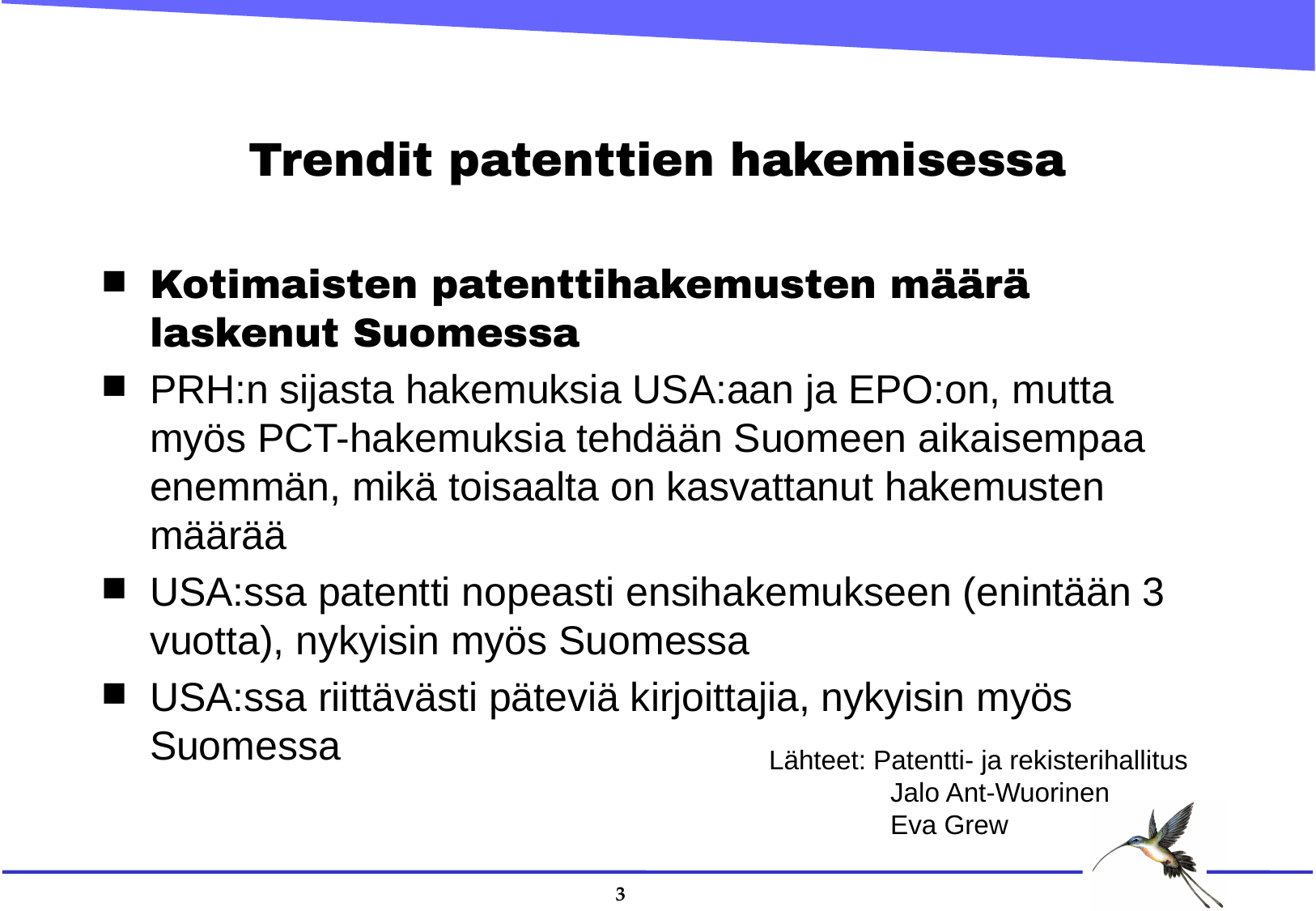

# Trendit patenttien hakemisessa

Kotimaisten patenttihakemusten määrä laskenut Suomessa
PRH:n sijasta hakemuksia USA:aan ja EPO:on, mutta myös PCT-hakemuksia tehdään Suomeen aikaisempaa enemmän, mikä toisaalta on kasvattanut hakemusten määrää
USA:ssa patentti nopeasti ensihakemukseen (enintään 3 vuotta), nykyisin myös Suomessa
USA:ssa riittävästi päteviä kirjoittajia, nykyisin myös Suomessa

Lähteet: Patentti- ja rekisterihallitus
	Jalo Ant-Wuorinen
	Eva Grew